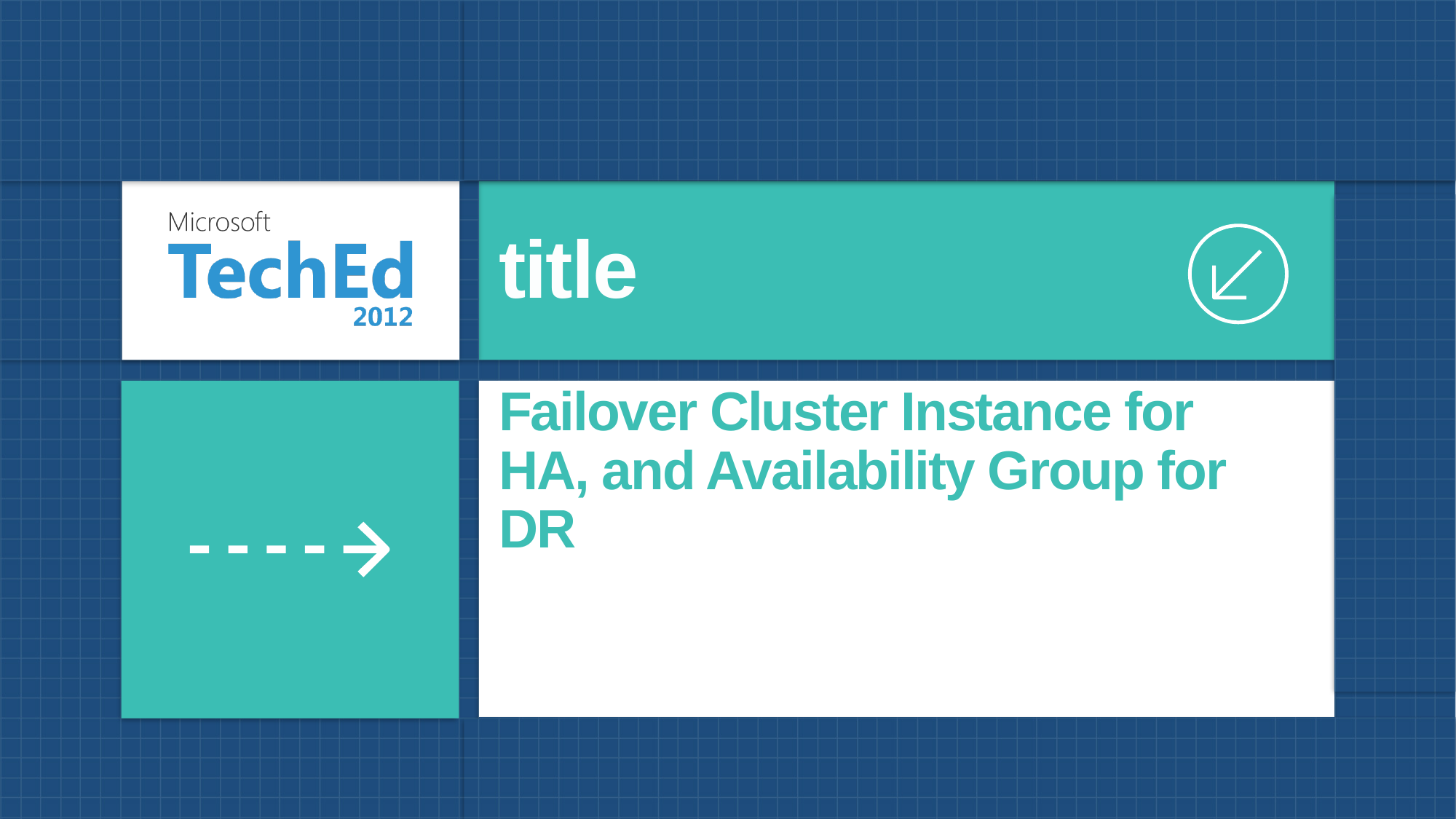

title
# Failover Cluster Instance for HA, and Availability Group for DR